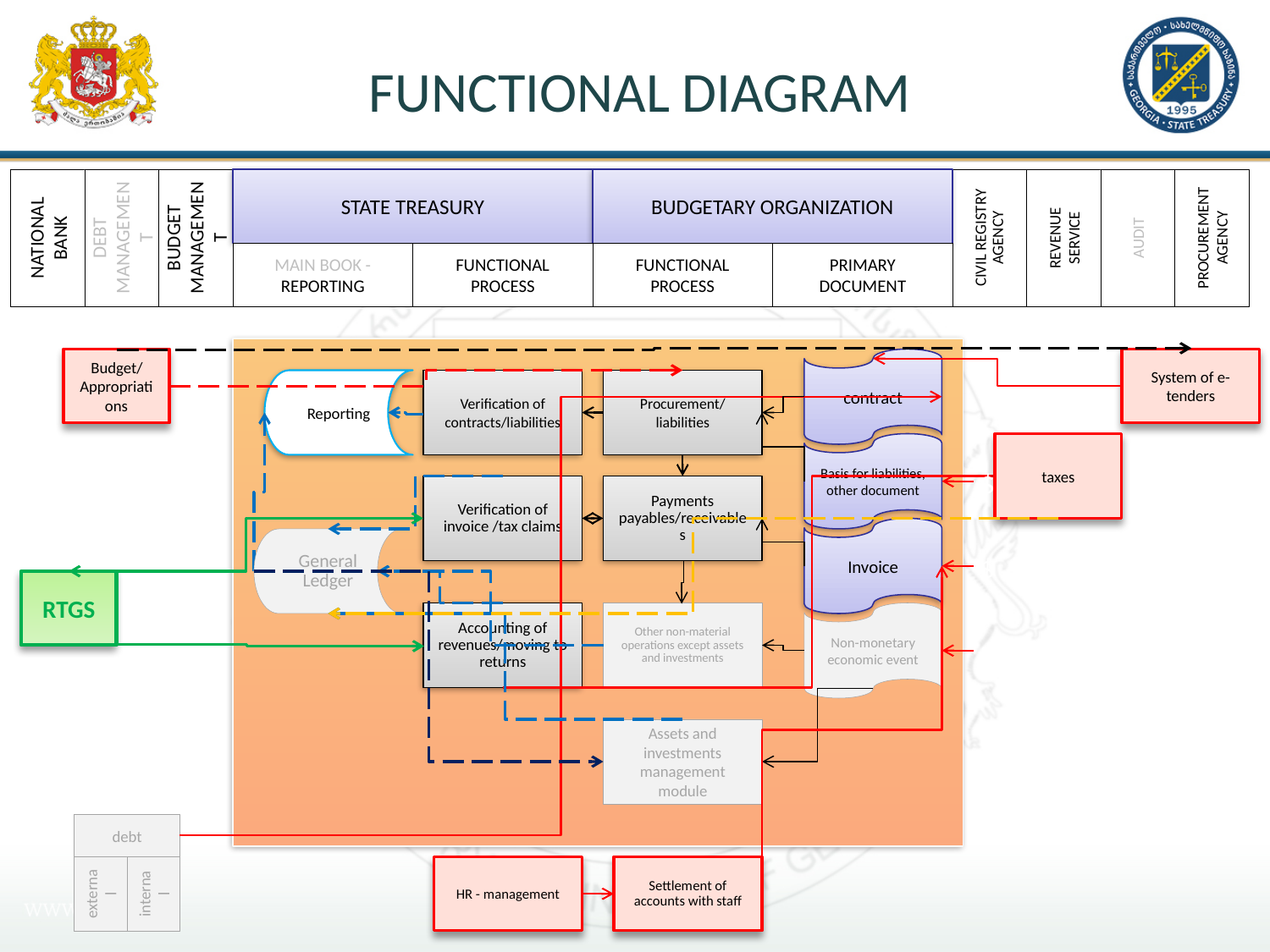

# Functional Diagram
NATIONAL BANK
DEBT MANAGEMENT
BUDGET MANAGEMENT
STATE TREASURY
BUDGETARY ORGANIZATION
CIVIL REGISTRY AGENCY
REVENUE SERVICE
AUDIT
PROCUREMENT AGENCY
MAIN BOOK -
REPORTING
FUNCTIONAL PROCESS
FUNCTIONAL PROCESS
PRIMARY DOCUMENT

Budget/Appropriations
contract
System of e-tenders
Reporting
Verification of contracts/liabilities
Procurement/liabilities
Basis for liabilities, other document
taxes
$
$
$
Verification of invoice /tax claims
Payments payables/receivables
Invoice
General Ledger
RTGS
Accounting of revenues/moving to returns
Other non-material operations except assets and investments
Non-monetary economic event
Assets and investments management module
debt
external
internal
HR - management
Settlement of accounts with staff